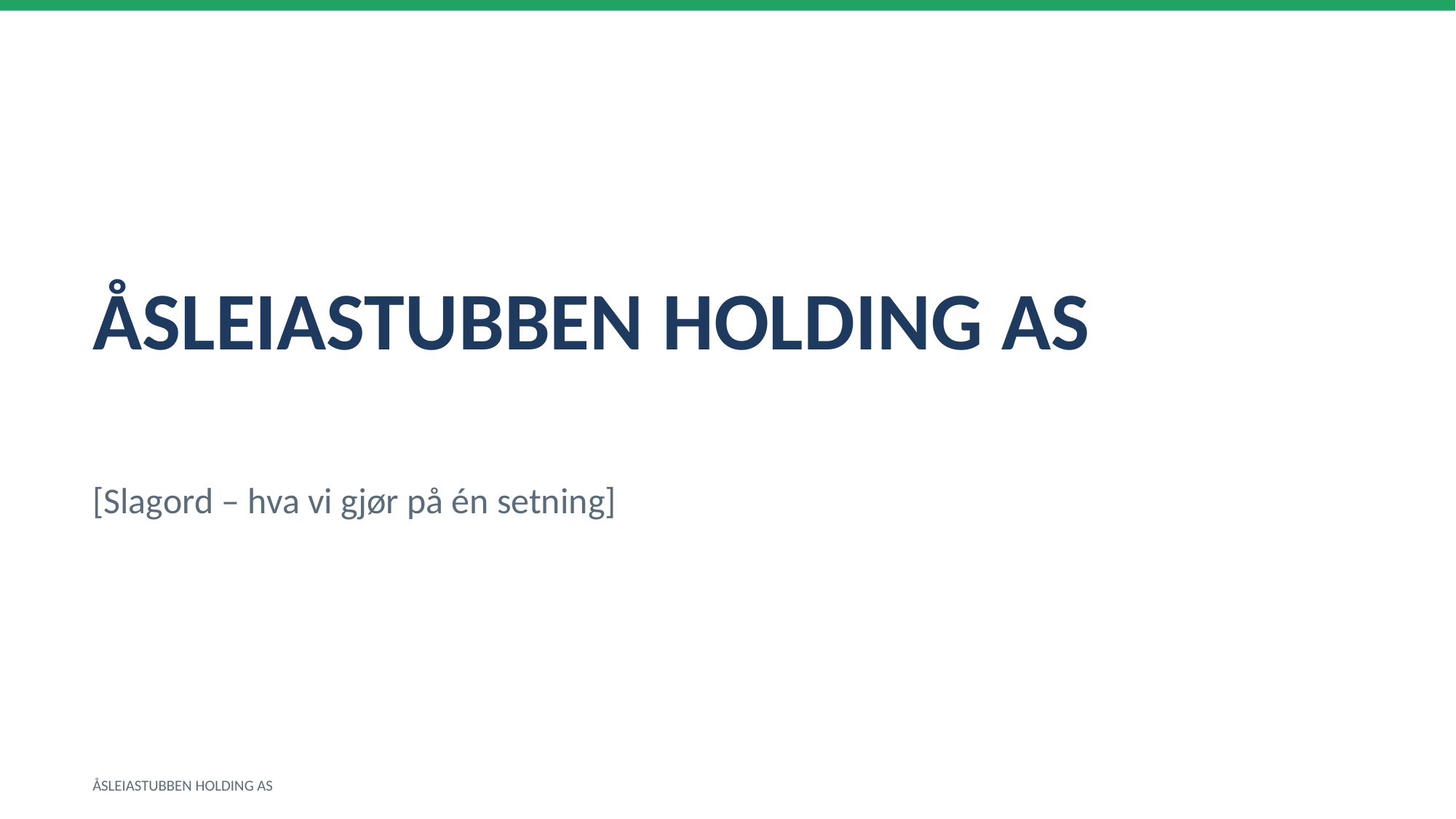

ÅSLEIASTUBBEN HOLDING AS
[Slagord – hva vi gjør på én setning]
ÅSLEIASTUBBEN HOLDING AS